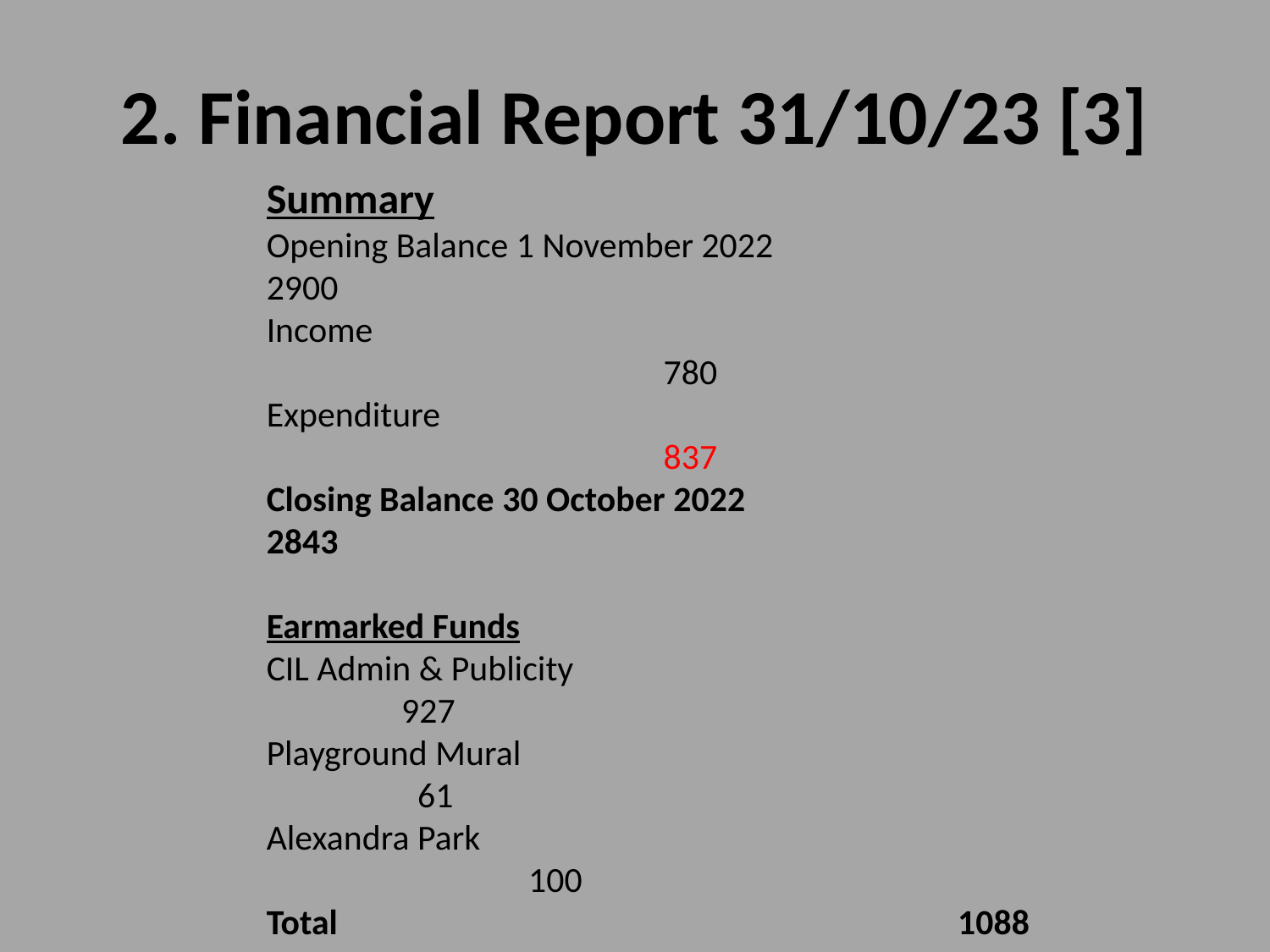

# 2. Financial Report 31/10/23 [3]
Summary
Opening Balance 1 November 2022 		2900
Income 									  780
Expenditure 								  837
Closing Balance 30 October 2022      		2843

Earmarked Funds
CIL Admin & Publicity                				 927
Playground Mural                      				   61
Alexandra Park							 100
Total                                                 		       1088

Free Funds                                             1755
[Free funds 2022                                     				1798]